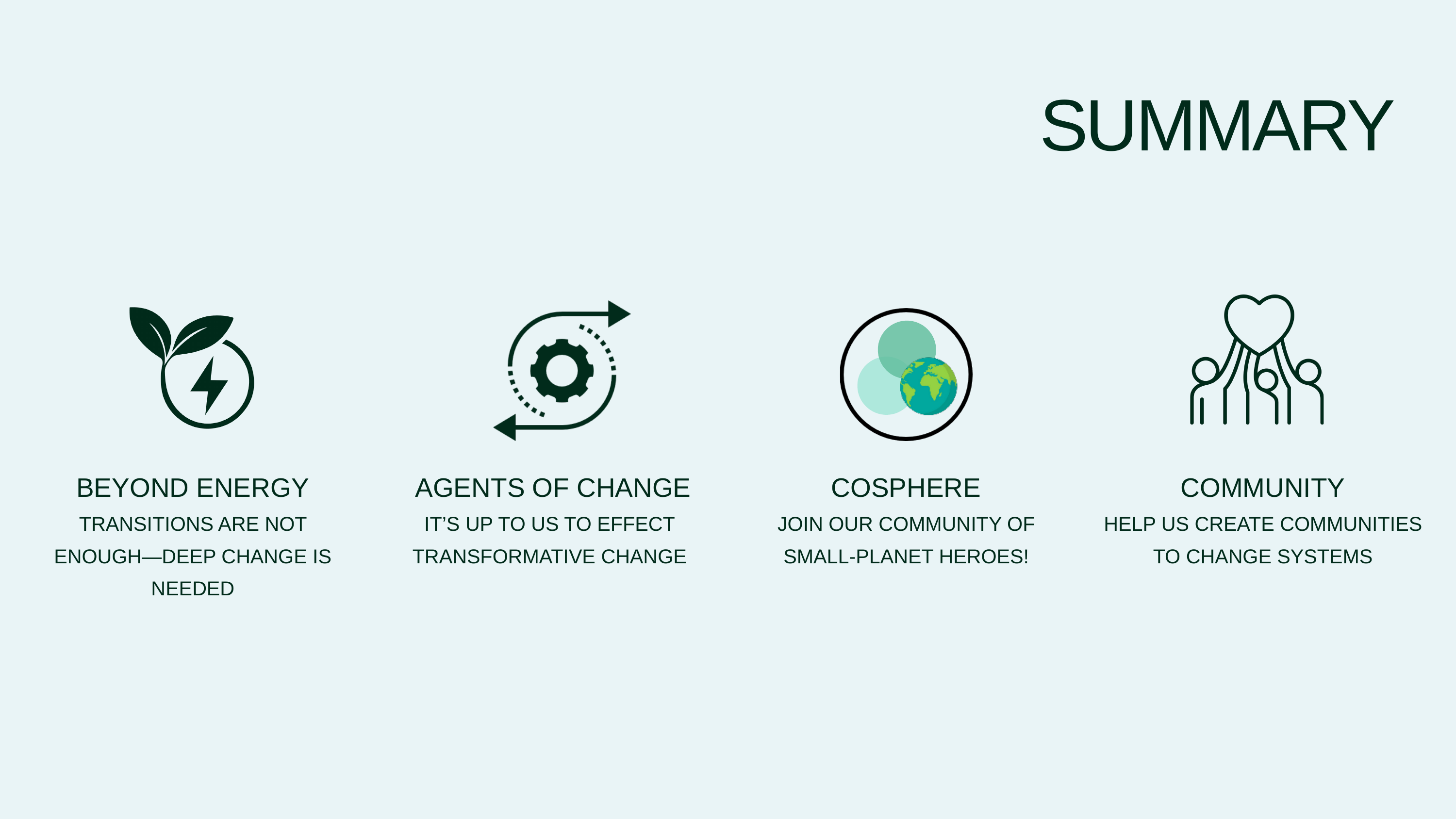

SUMMARY

BEYOND ENERGY
 AGENTS OF CHANGE
COSPHERE
COMMUNITY
TRANSITIONS ARE NOT ENOUGH—DEEP CHANGE IS NEEDED
IT’S UP TO US TO EFFECT TRANSFORMATIVE CHANGE
JOIN OUR COMMUNITY OF SMALL-PLANET HEROES!
HELP US CREATE COMMUNITIES TO CHANGE SYSTEMS